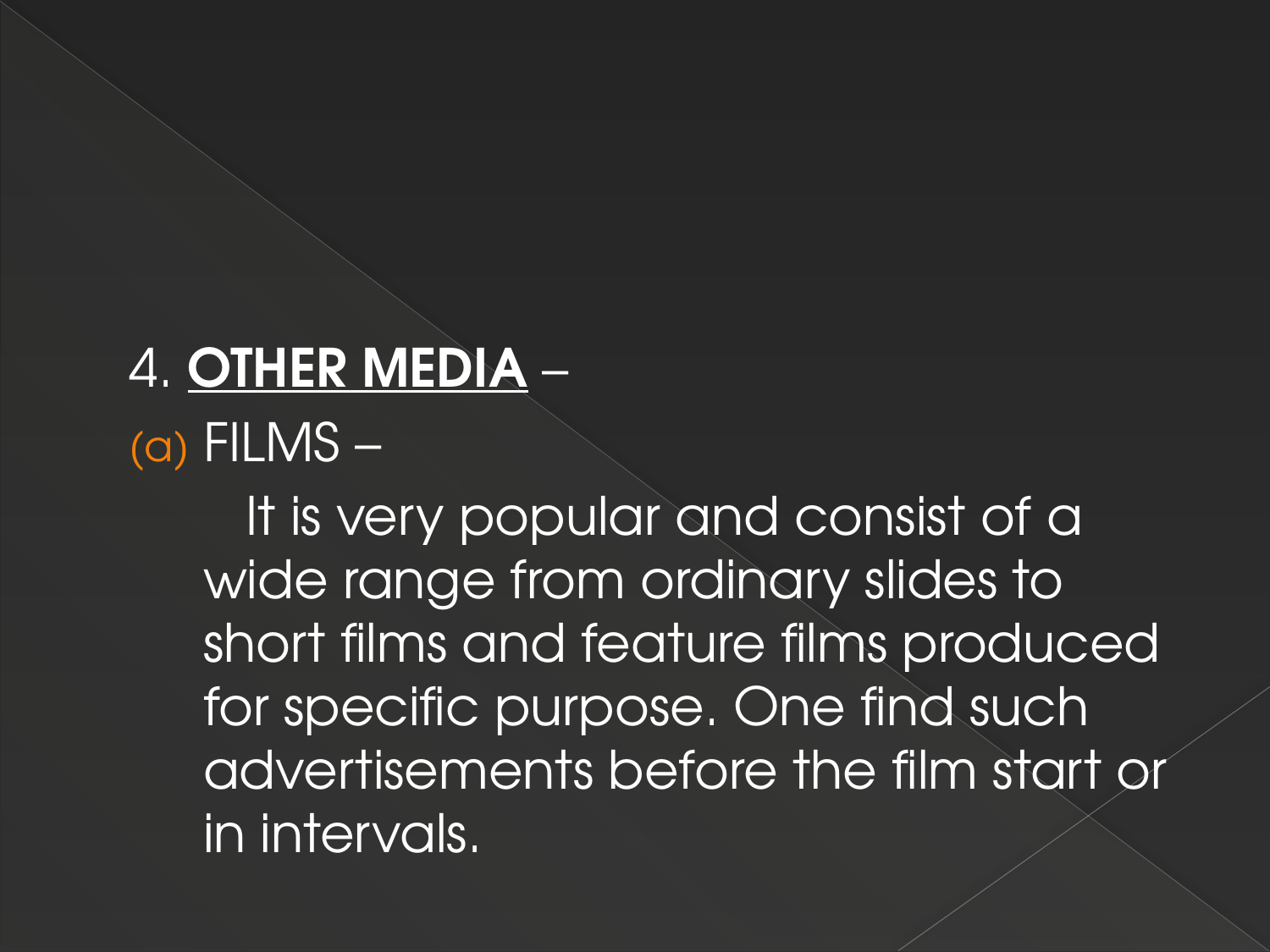

4. OTHER MEDIA –
FILMS –
        It is very popular and consist of a wide range from ordinary slides to short films and feature films produced for specific purpose. One find such advertisements before the film start or in intervals.